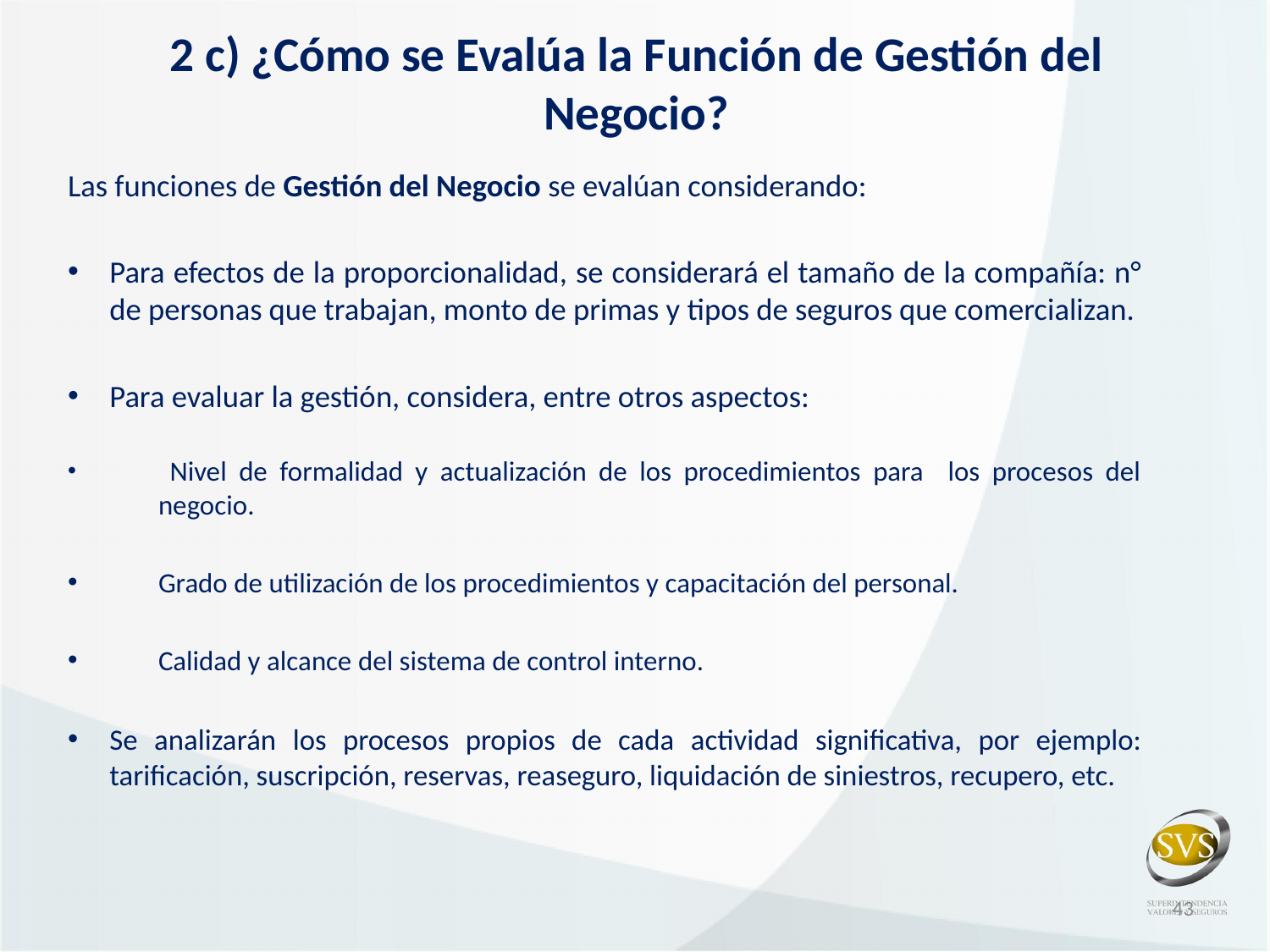

# 2 c) ¿Cómo se Evalúa la Función de Gestión del Negocio?

Las funciones de Gestión del Negocio se evalúan considerando:

Para efectos de la proporcionalidad, se considerará el tamaño de la compañía: n° de personas que trabajan, monto de primas y tipos de seguros que comercializan.

Para evaluar la gestión, considera, entre otros aspectos:

 Nivel de formalidad y actualización de los procedimientos para  los procesos del negocio.

Grado de utilización de los procedimientos y capacitación del personal.

Calidad y alcance del sistema de control interno.

Se analizarán los procesos propios de cada actividad significativa, por ejemplo: tarificación, suscripción, reservas, reaseguro, liquidación de siniestros, recupero, etc.
43